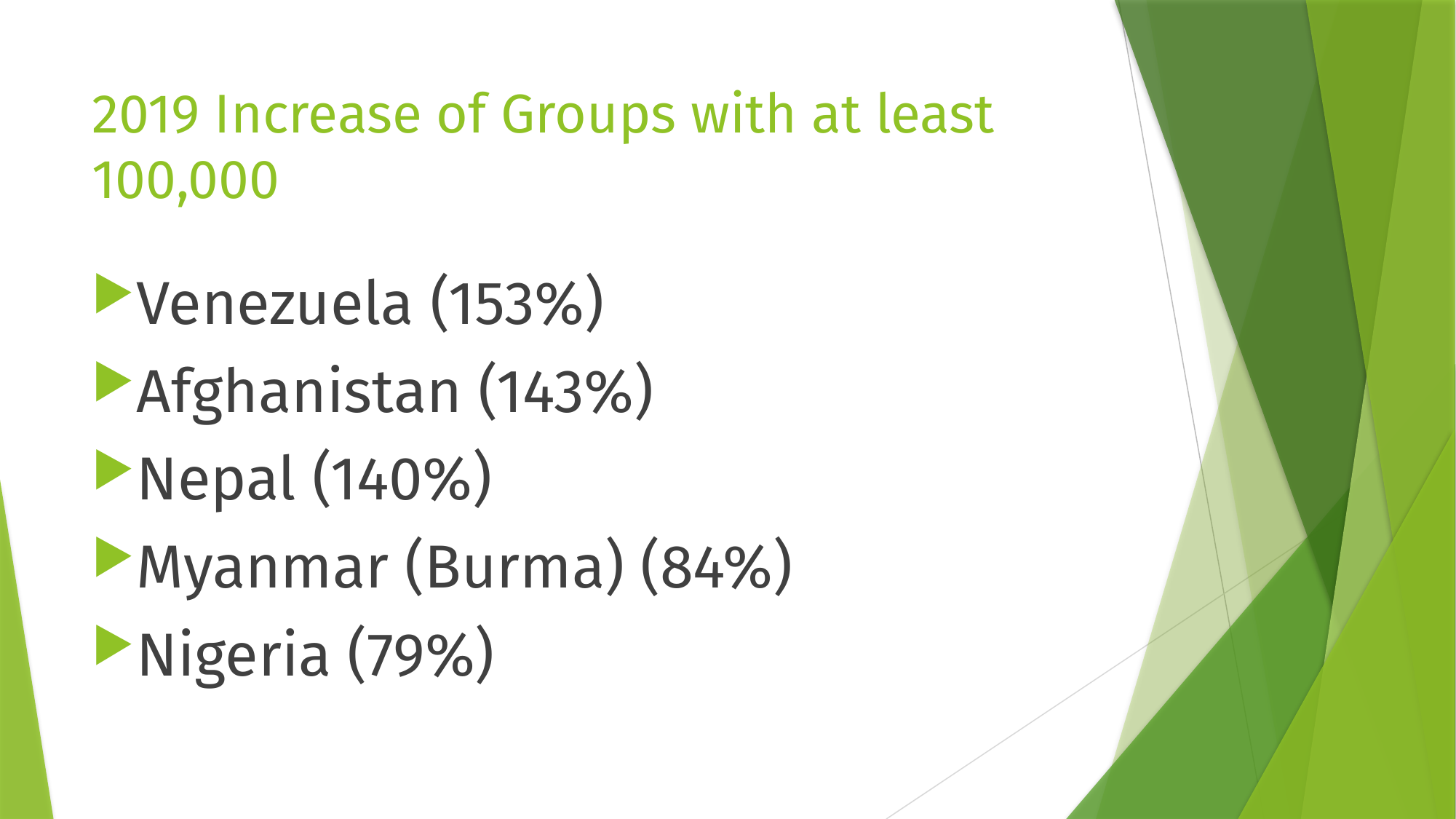

# 2019 Increase of Groups with at least 100,000
Venezuela (153%)
Afghanistan (143%)
Nepal (140%)
Myanmar (Burma) (84%)
Nigeria (79%)